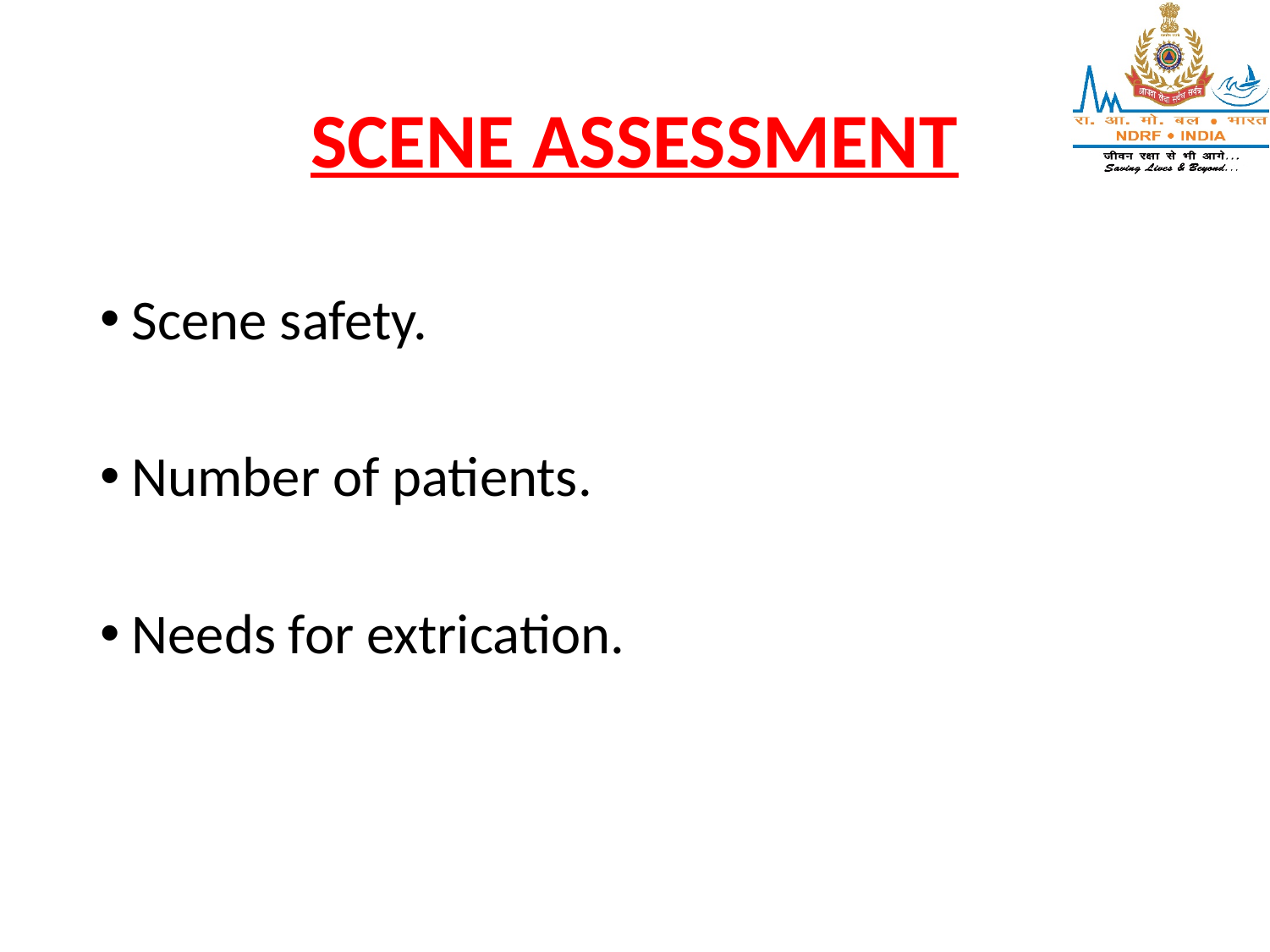

# SCENE ASSESSMENT
Scene safety.

Number of patients.

Needs for extrication.